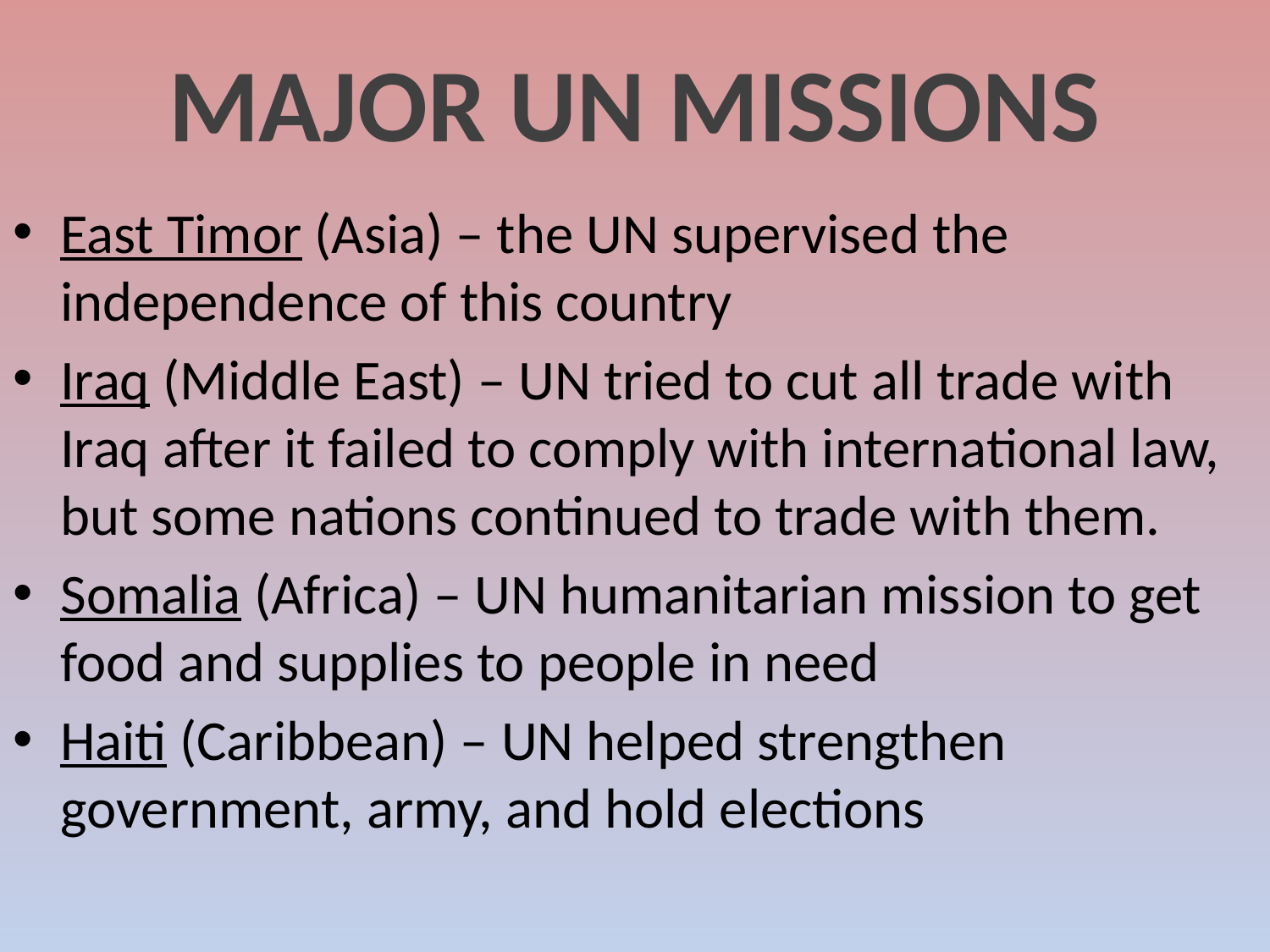

# Major UN Missions
East Timor (Asia) – the UN supervised the independence of this country
Iraq (Middle East) – UN tried to cut all trade with Iraq after it failed to comply with international law, but some nations continued to trade with them.
Somalia (Africa) – UN humanitarian mission to get food and supplies to people in need
Haiti (Caribbean) – UN helped strengthen government, army, and hold elections